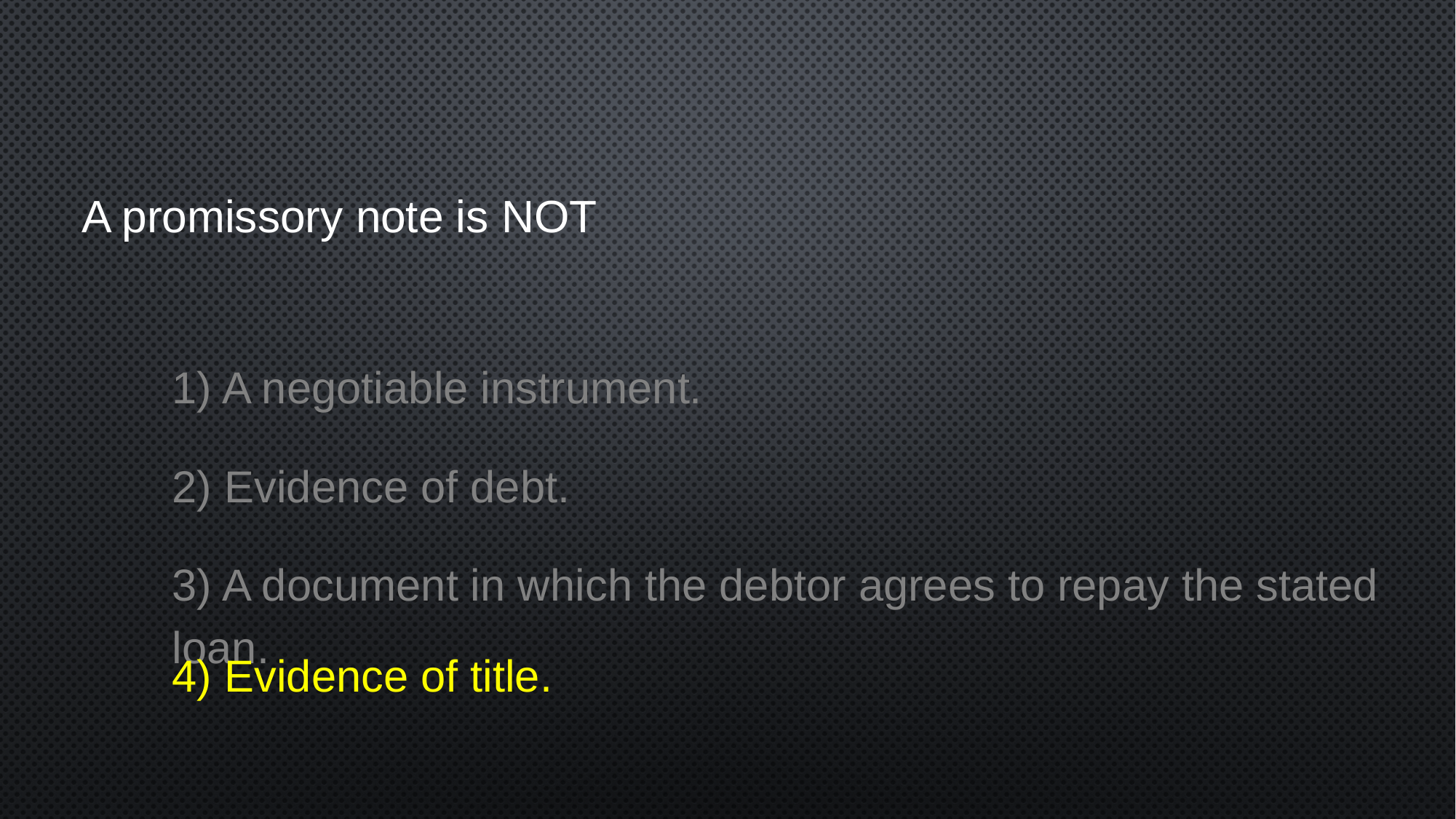

A promissory note is NOT
1) A negotiable instrument.
2) Evidence of debt.
3) A document in which the debtor agrees to repay the stated loan.
4) Evidence of title.